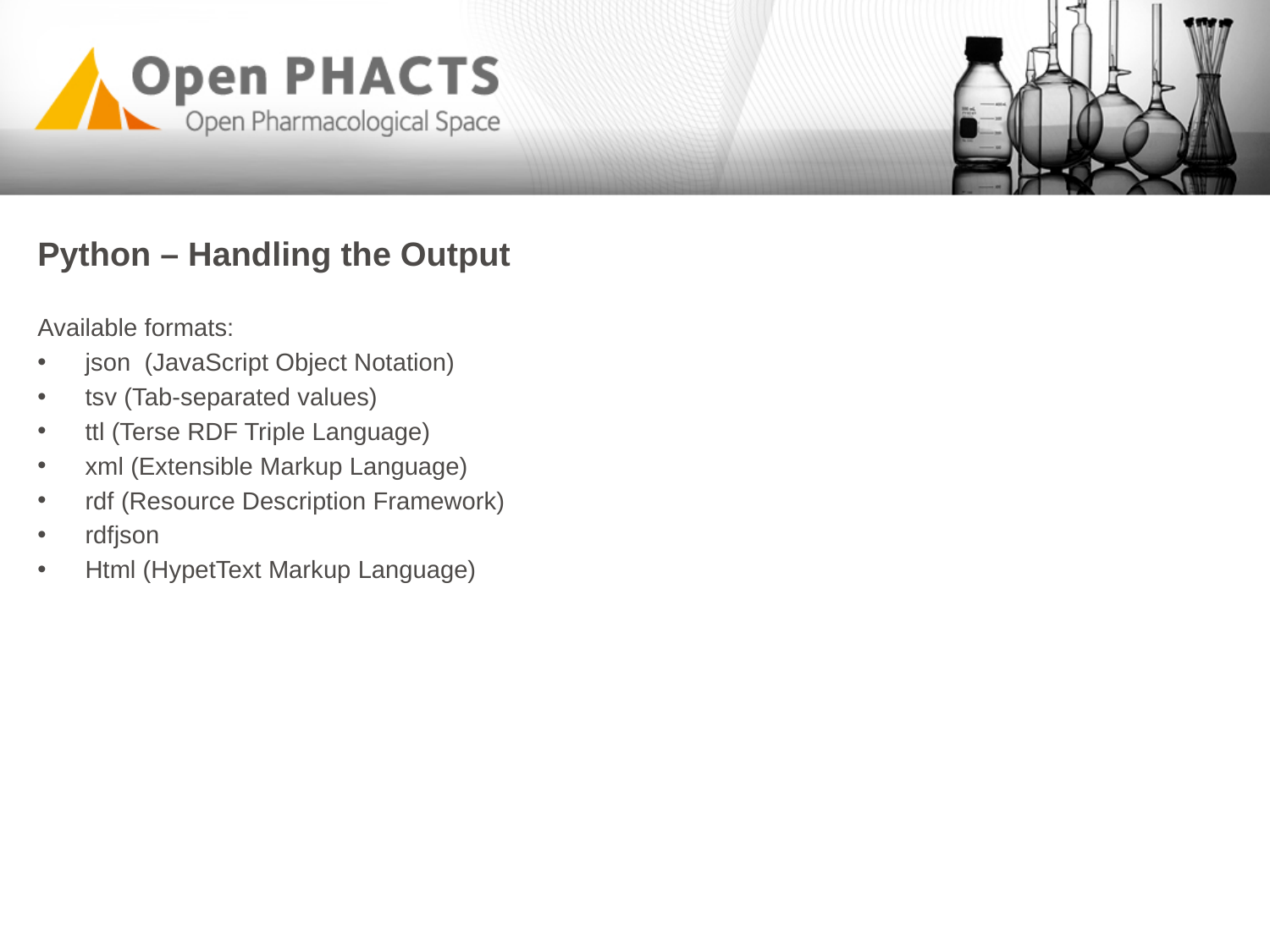

Python – Handling the Output

Available formats:
json  (JavaScript Object Notation)
tsv (Tab-separated values)
ttl (Terse RDF Triple Language)
xml (Extensible Markup Language)
rdf (Resource Description Framework)
rdfjson
Html (HypetText Markup Language)